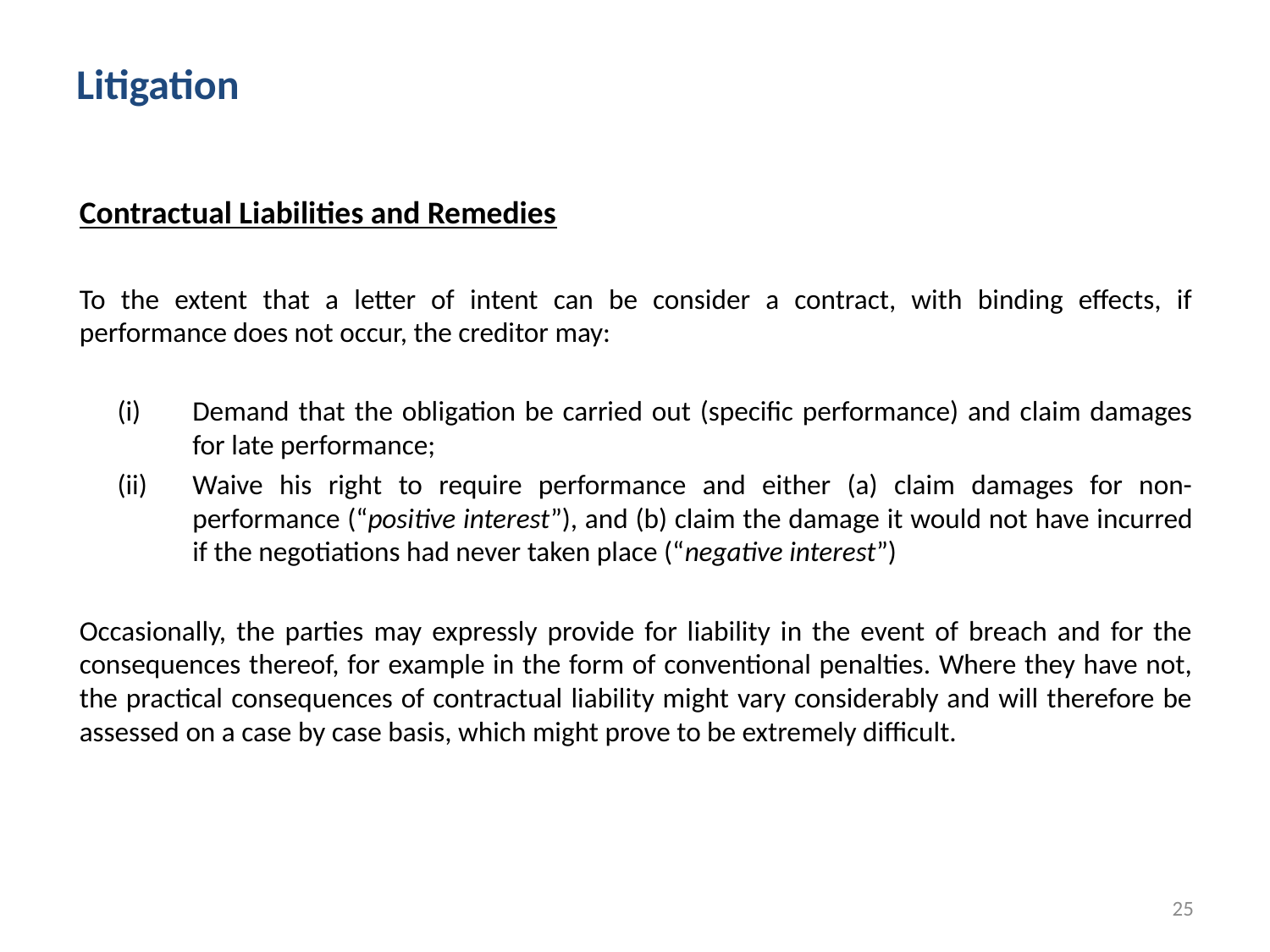

# Litigation

Contractual Liabilities and Remedies

To the extent that a letter of intent can be consider a contract, with binding effects, if performance does not occur, the creditor may:

(i)	Demand that the obligation be carried out (specific performance) and claim damages for late performance;
Waive his right to require performance and either (a) claim damages for non- performance (“positive interest”), and (b) claim the damage it would not have incurred if the negotiations had never taken place (“negative interest”)

Occasionally, the parties may expressly provide for liability in the event of breach and for the consequences thereof, for example in the form of conventional penalties. Where they have not, the practical consequences of contractual liability might vary considerably and will therefore be assessed on a case by case basis, which might prove to be extremely difficult.

25